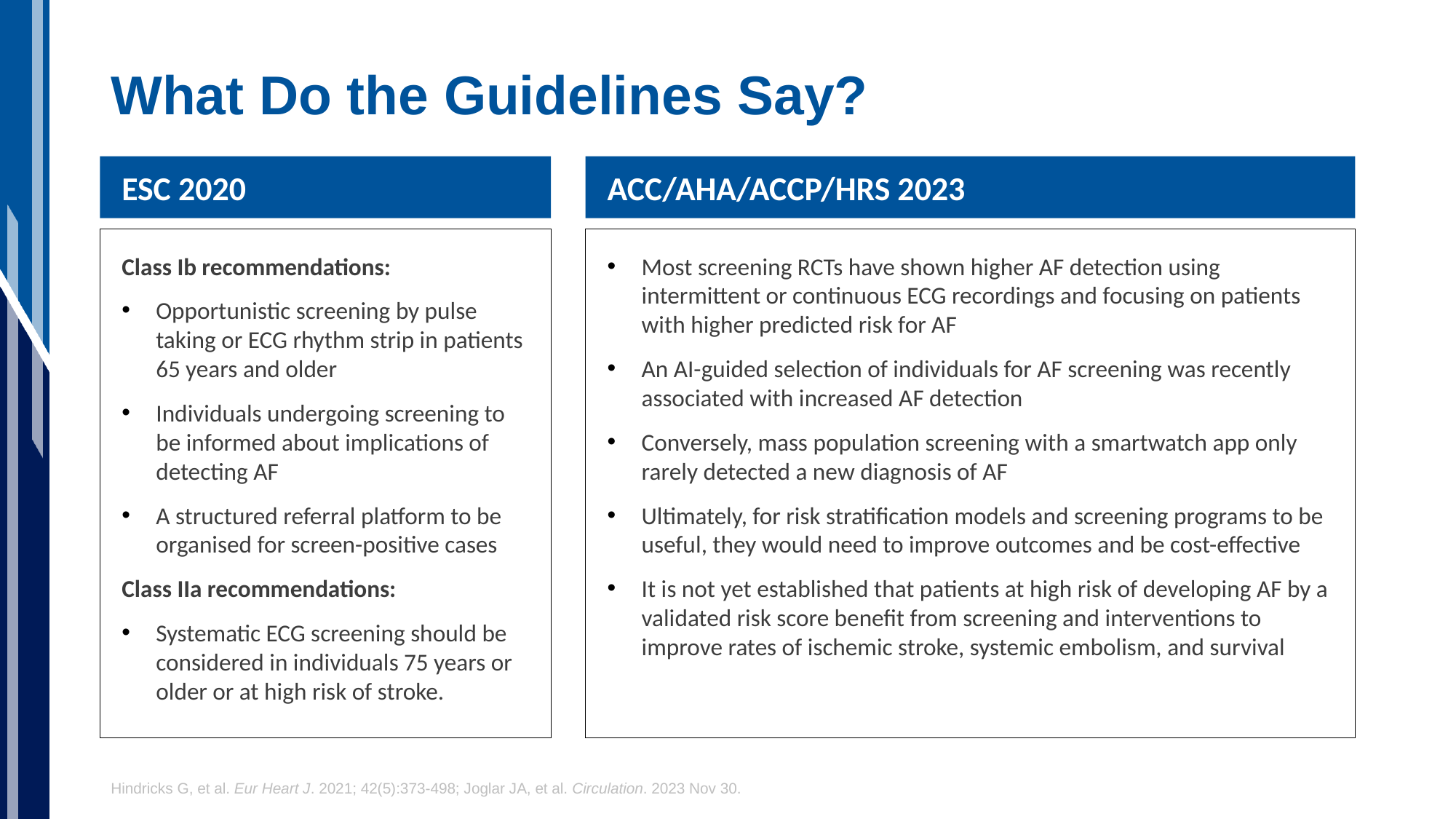

# What Do the Guidelines Say?
ESC 2020
ACC/AHA/ACCP/HRS 2023
Class Ib recommendations:
Opportunistic screening by pulse taking or ECG rhythm strip in patients 65 years and older
Individuals undergoing screening to be informed about implications of detecting AF
A structured referral platform to be organised for screen-positive cases
Class IIa recommendations:
Systematic ECG screening should be considered in individuals 75 years or older or at high risk of stroke.
Most screening RCTs have shown higher AF detection using intermittent or continuous ECG recordings and focusing on patients with higher predicted risk for AF
An AI-guided selection of individuals for AF screening was recently associated with increased AF detection
Conversely, mass population screening with a smartwatch app only rarely detected a new diagnosis of AF
Ultimately, for risk stratification models and screening programs to be useful, they would need to improve outcomes and be cost-effective
It is not yet established that patients at high risk of developing AF by a validated risk score benefit from screening and interventions to improve rates of ischemic stroke, systemic embolism, and survival
Hindricks G, et al. Eur Heart J. 2021; 42(5):373-498; Joglar JA, et al. Circulation. 2023 Nov 30.